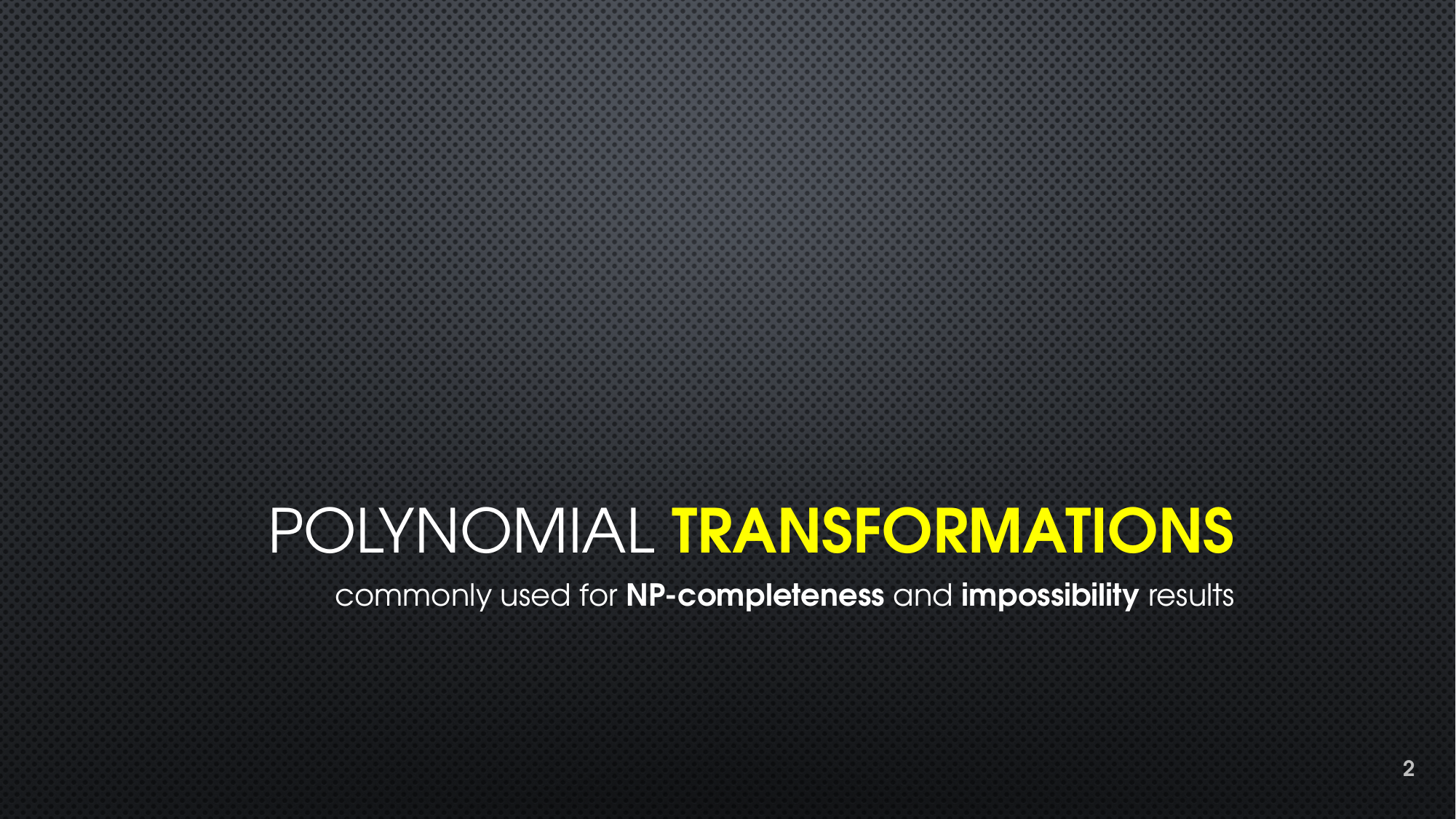

# Polynomial transformations
commonly used for NP-completeness and impossibility results
2